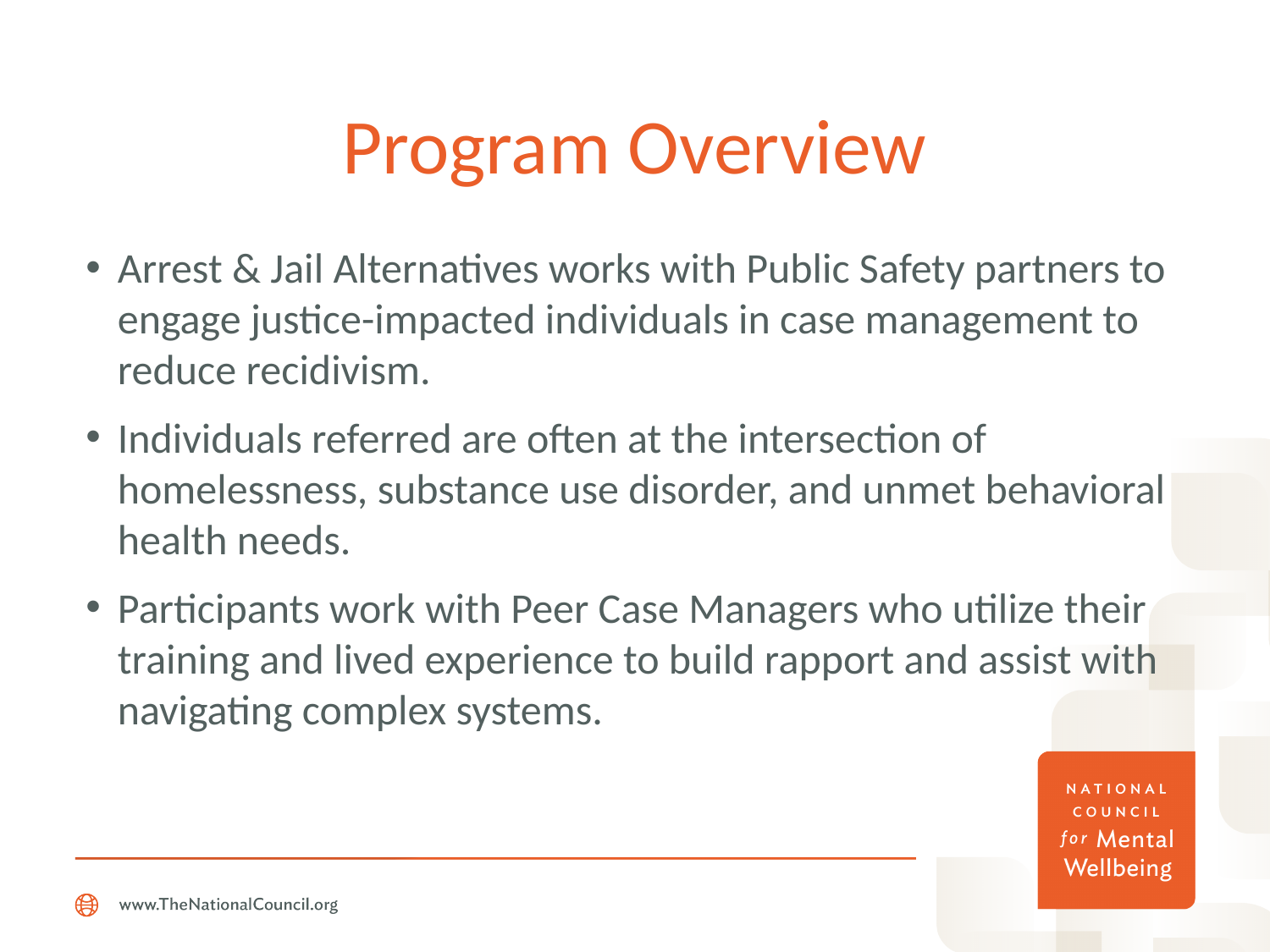

# Program Overview
Arrest & Jail Alternatives works with Public Safety partners to engage justice-impacted individuals in case management to reduce recidivism.
Individuals referred are often at the intersection of homelessness, substance use disorder, and unmet behavioral health needs.
Participants work with Peer Case Managers who utilize their training and lived experience to build rapport and assist with navigating complex systems.